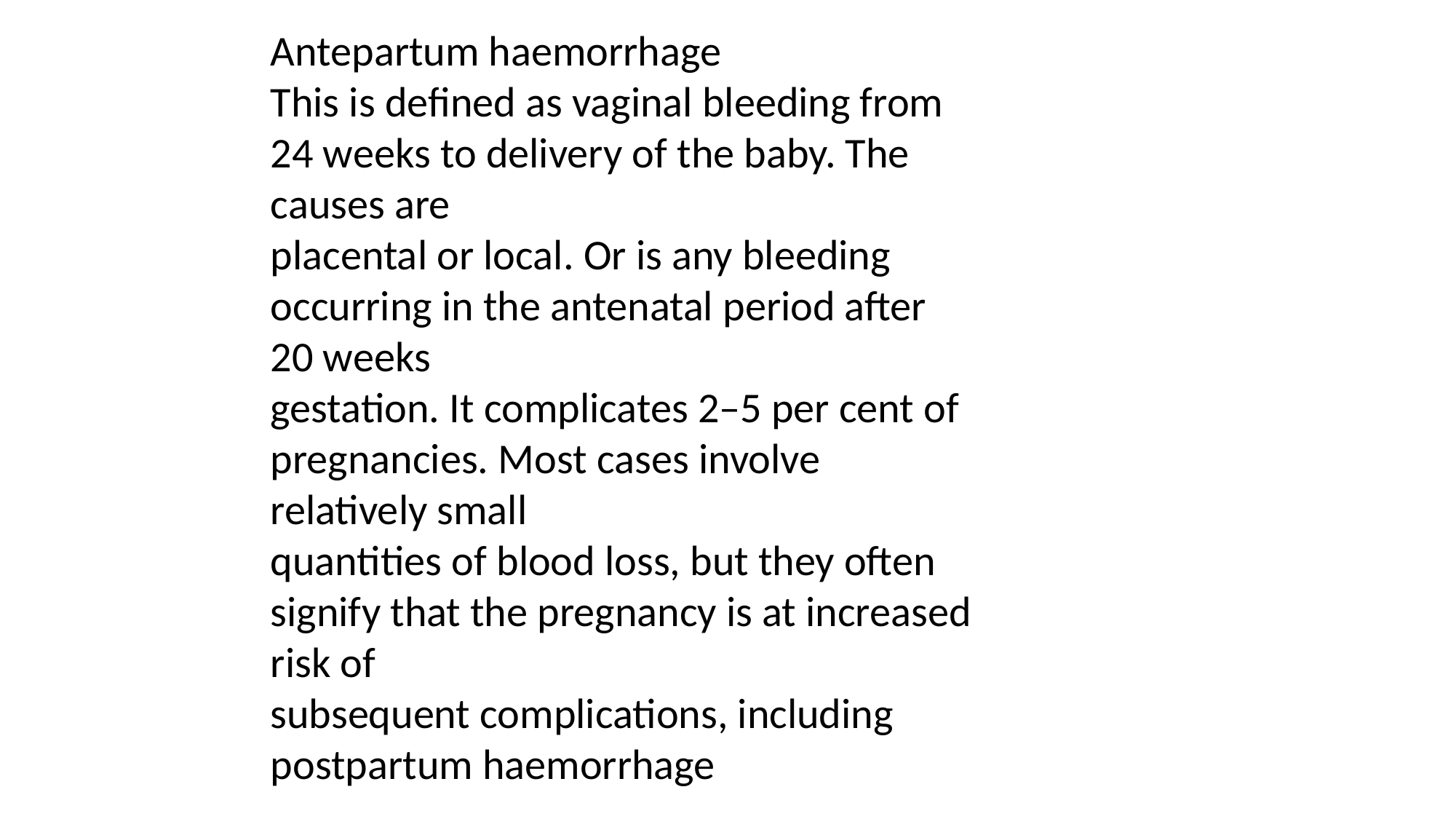

Antepartum haemorrhage
This is defined as vaginal bleeding from 24 weeks to delivery of the baby. The causes are
placental or local. Or is any bleeding occurring in the antenatal period after 20 weeks
gestation. It complicates 2–5 per cent of pregnancies. Most cases involve relatively small
quantities of blood loss, but they often signify that the pregnancy is at increased risk of
subsequent complications, including postpartum haemorrhage